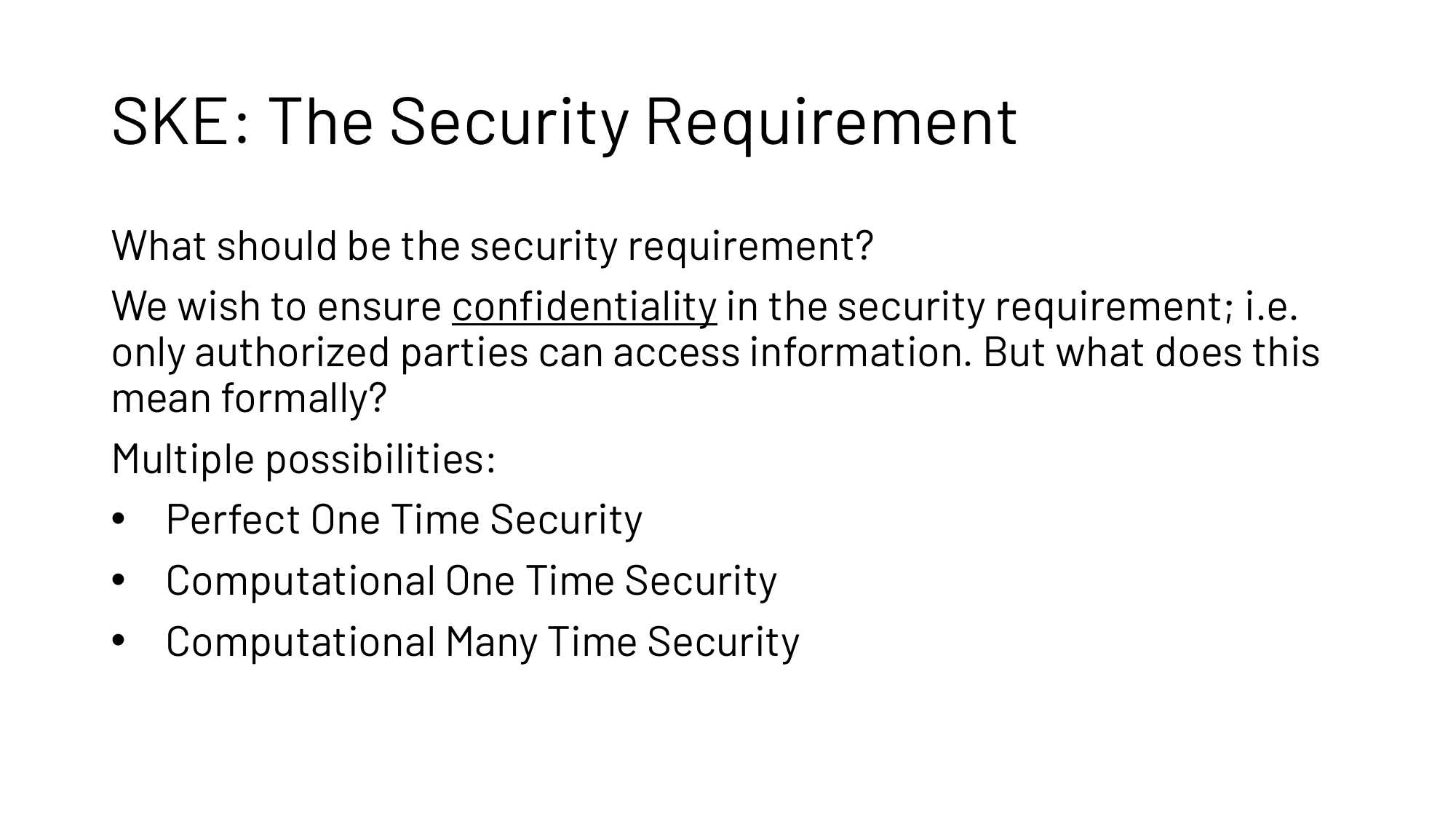

# SKE: The Security Requirement
What should be the security requirement?
We wish to ensure confidentiality in the security requirement; i.e. only authorized parties can access information. But what does this mean formally?
Multiple possibilities:
Perfect One Time Security
Computational One Time Security
Computational Many Time Security